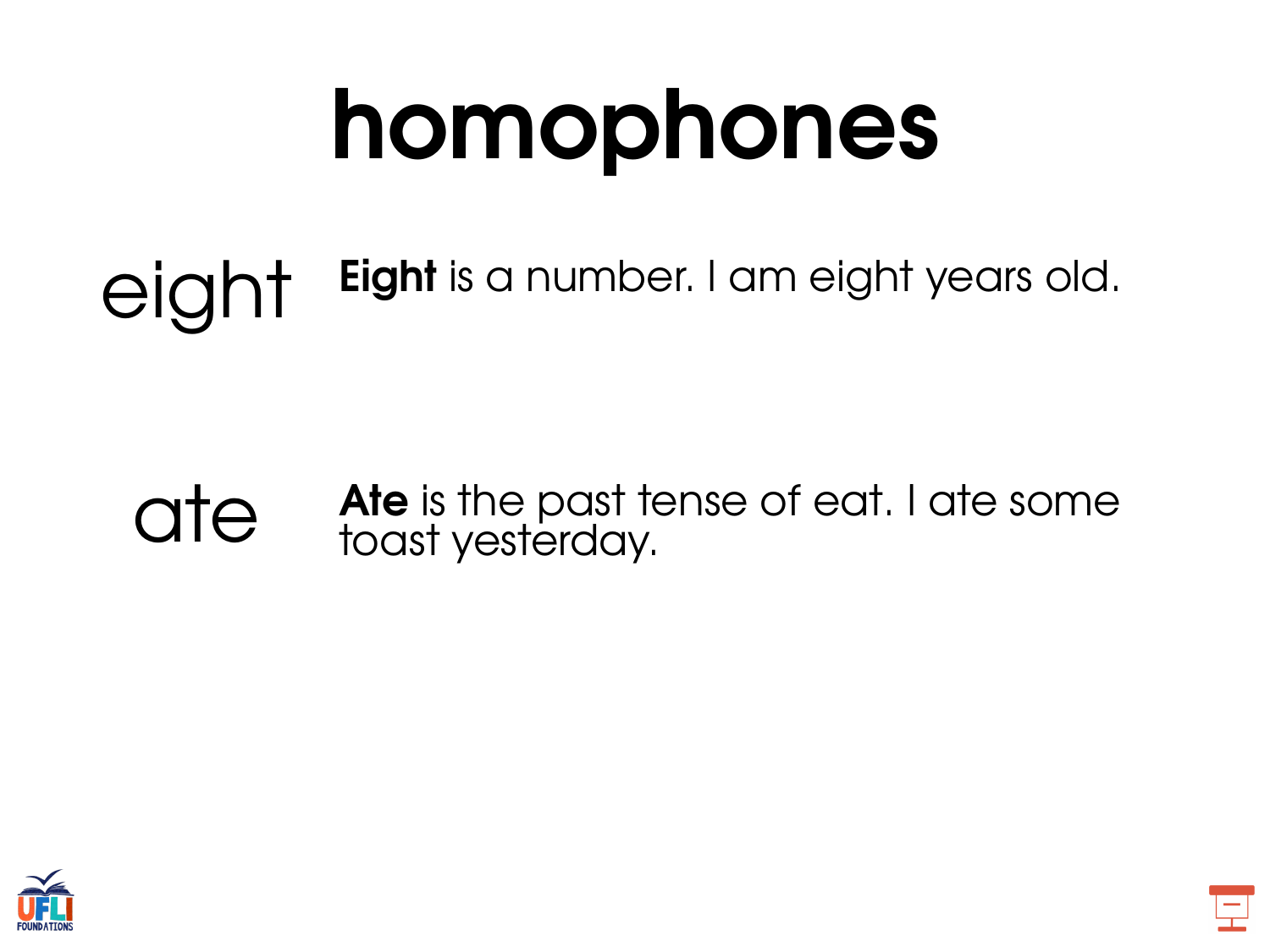

homophones
| eight | Eight is a number. I am eight years old. |
| --- | --- |
| ate | Ate is the past tense of eat. I ate some toast yesterday. |